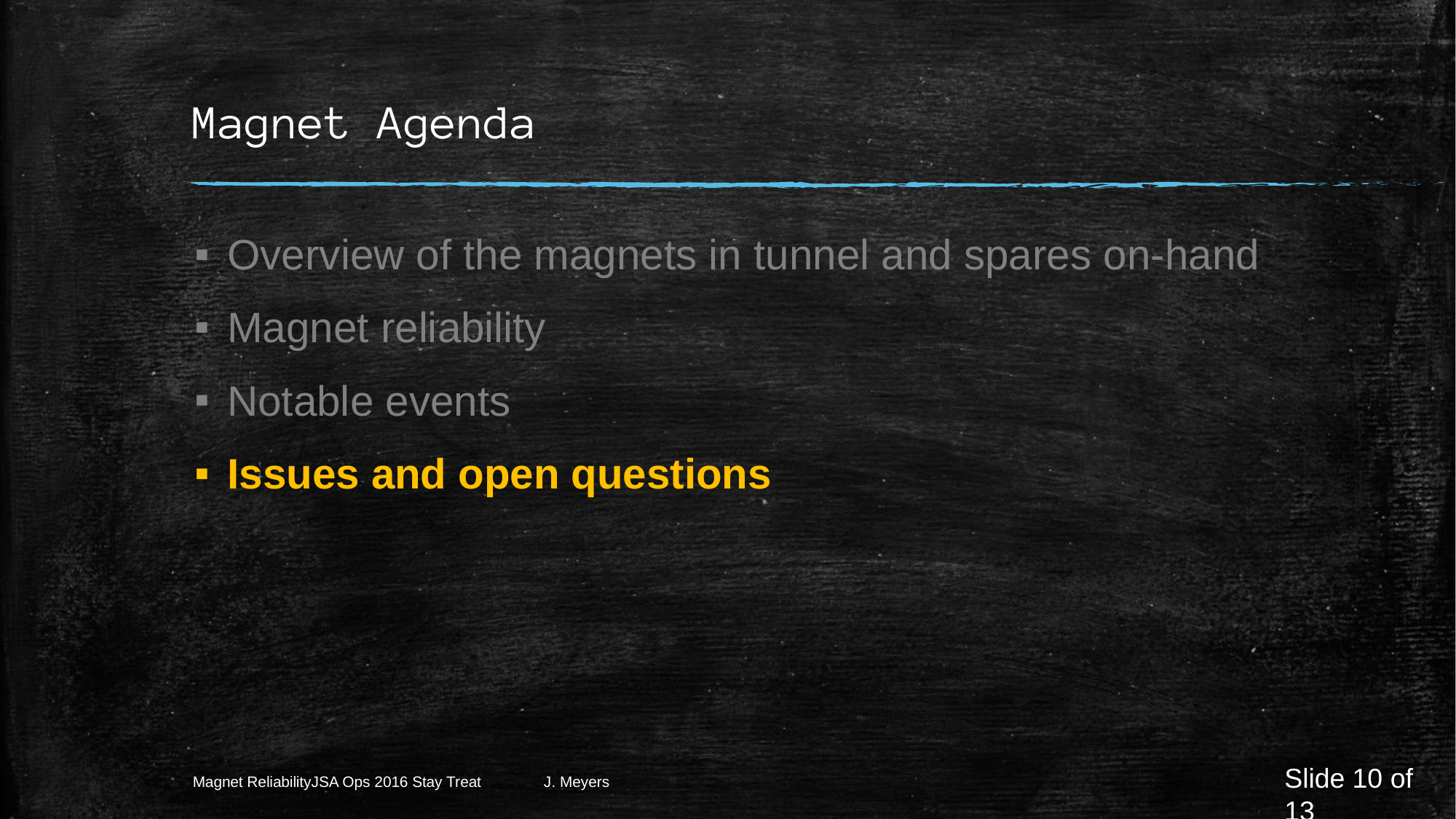

# Magnet Agenda
Overview of the magnets in tunnel and spares on-hand
Magnet reliability
Notable events
Issues and open questions

Slide 10 of 13
Magnet Reliability		JSA Ops 2016 Stay Treat               		J. Meyers